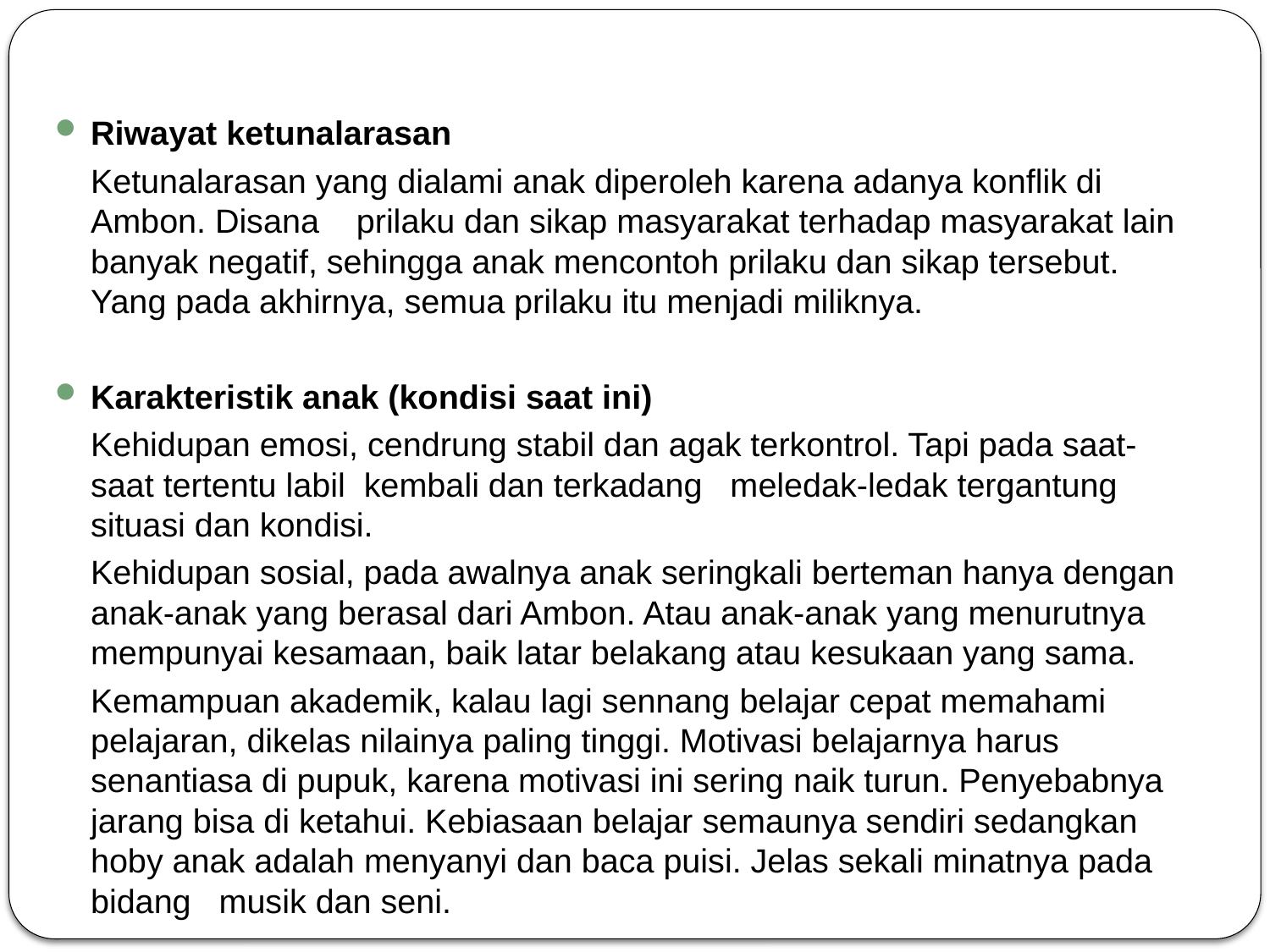

Riwayat ketunalarasan
	Ketunalarasan yang dialami anak diperoleh karena adanya konflik di Ambon. Disana    prilaku dan sikap masyarakat terhadap masyarakat lain banyak negatif, sehingga anak mencontoh prilaku dan sikap tersebut. Yang pada akhirnya, semua prilaku itu menjadi miliknya.

Karakteristik anak (kondisi saat ini)
	Kehidupan emosi, cendrung stabil dan agak terkontrol. Tapi pada saat-saat tertentu labil  kembali dan terkadang   meledak-ledak tergantung situasi dan kondisi.
	Kehidupan sosial, pada awalnya anak seringkali berteman hanya dengan anak-anak yang berasal dari Ambon. Atau anak-anak yang menurutnya mempunyai kesamaan, baik latar belakang atau kesukaan yang sama.
	Kemampuan akademik, kalau lagi sennang belajar cepat memahami pelajaran, dikelas nilainya paling tinggi. Motivasi belajarnya harus senantiasa di pupuk, karena motivasi ini sering naik turun. Penyebabnya jarang bisa di ketahui. Kebiasaan belajar semaunya sendiri sedangkan hoby anak adalah menyanyi dan baca puisi. Jelas sekali minatnya pada  bidang   musik dan seni.